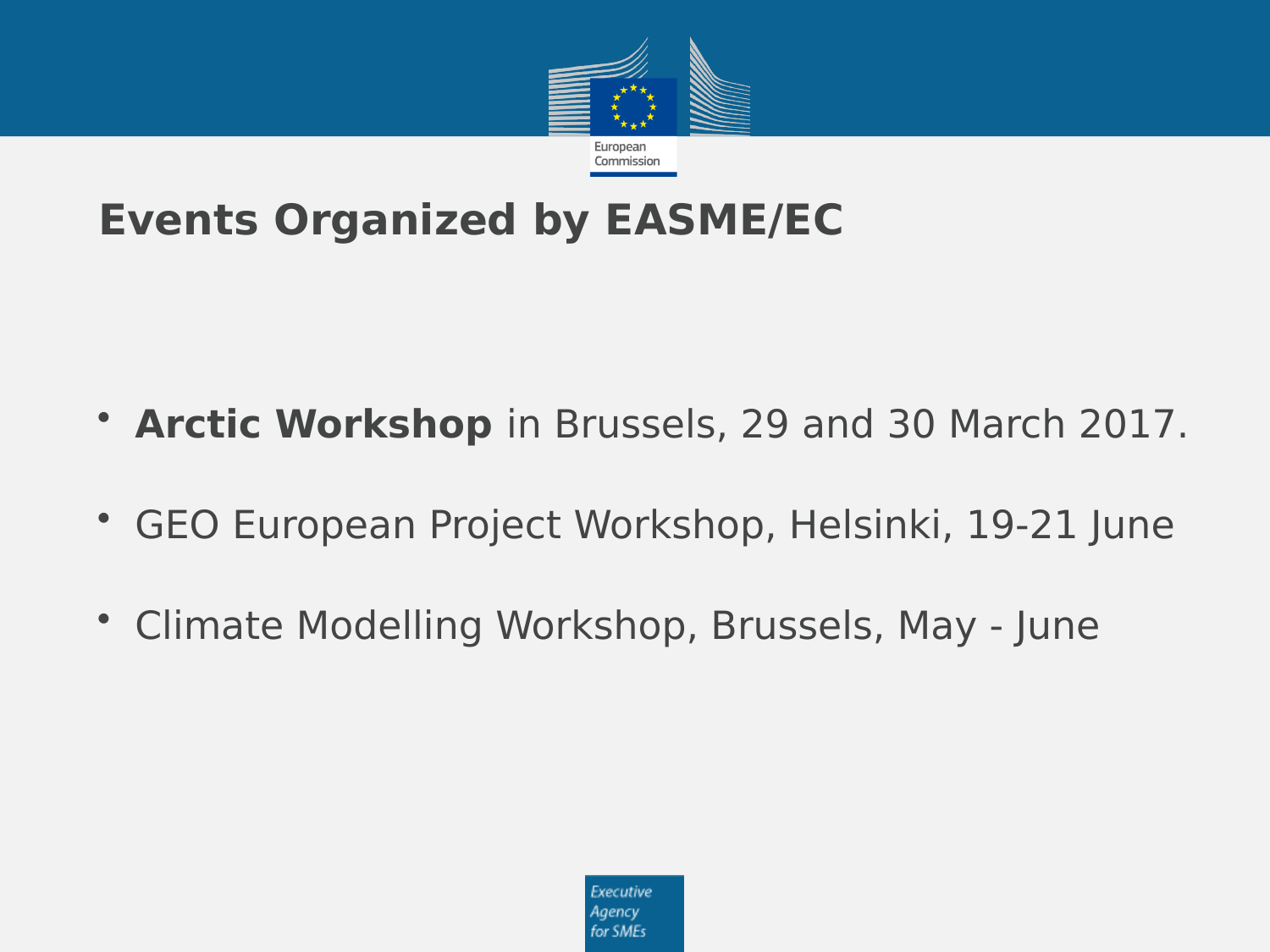

# Events Organized by EASME/EC
Arctic Workshop in Brussels, 29 and 30 March 2017.
GEO European Project Workshop, Helsinki, 19-21 June
Climate Modelling Workshop, Brussels, May - June